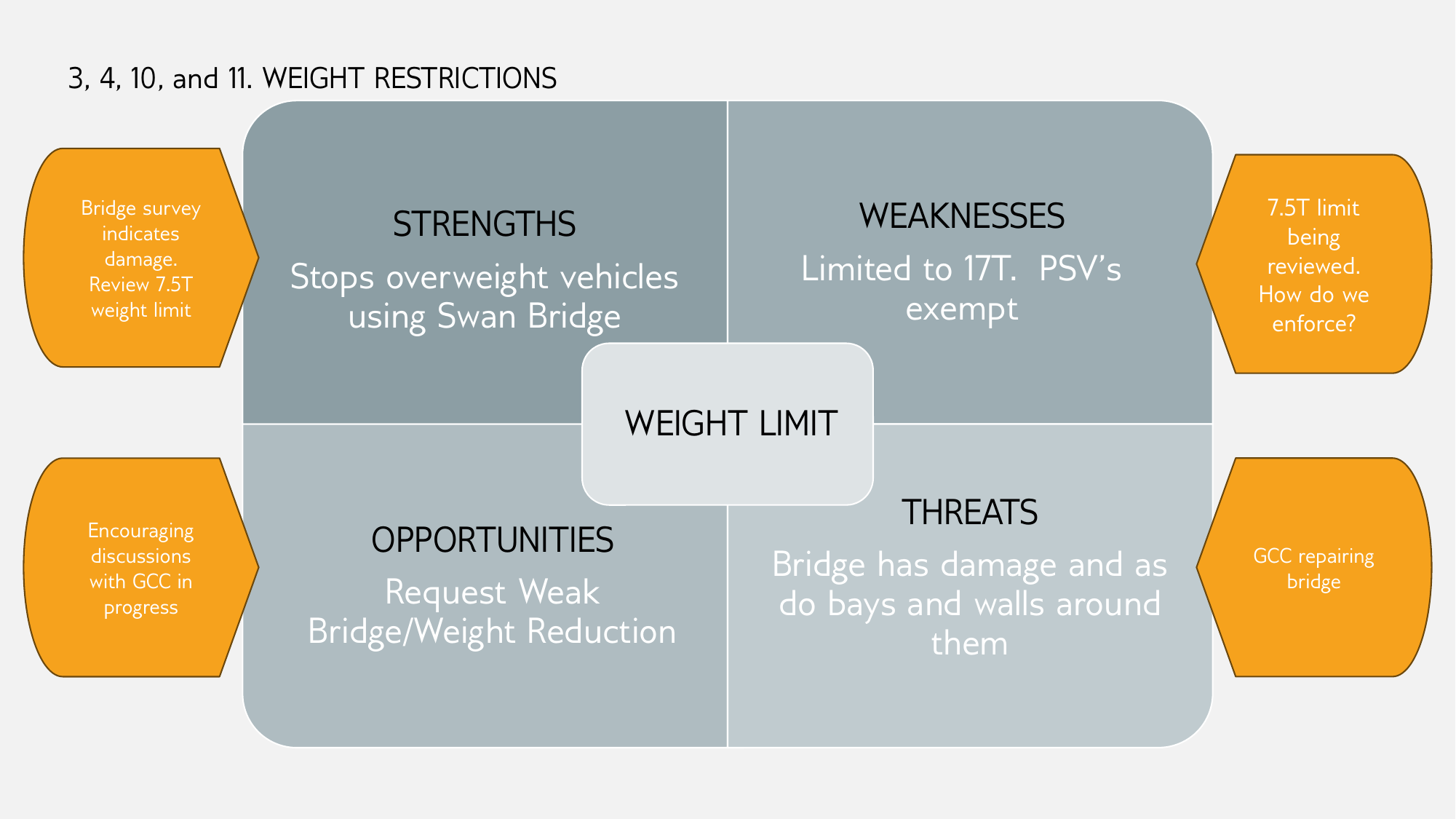

3, 4, 10, and 11. WEIGHT RESTRICTIONS
STRENGTHS
Stops overweight vehicles using Swan Bridge
WEAKNESSES
Limited to 17T.  PSV’s exempt
OPPORTUNITIES
Request Weak Bridge/Weight Reduction
THREATS
Bridge has damage and as do bays and walls around them
WEIGHT LIMIT
Bridge survey indicates damage. Review 7.5T weight limit
7.5T limit being reviewed. How do we enforce?

Encouraging discussions with GCC in progress
GCC repairing bridge